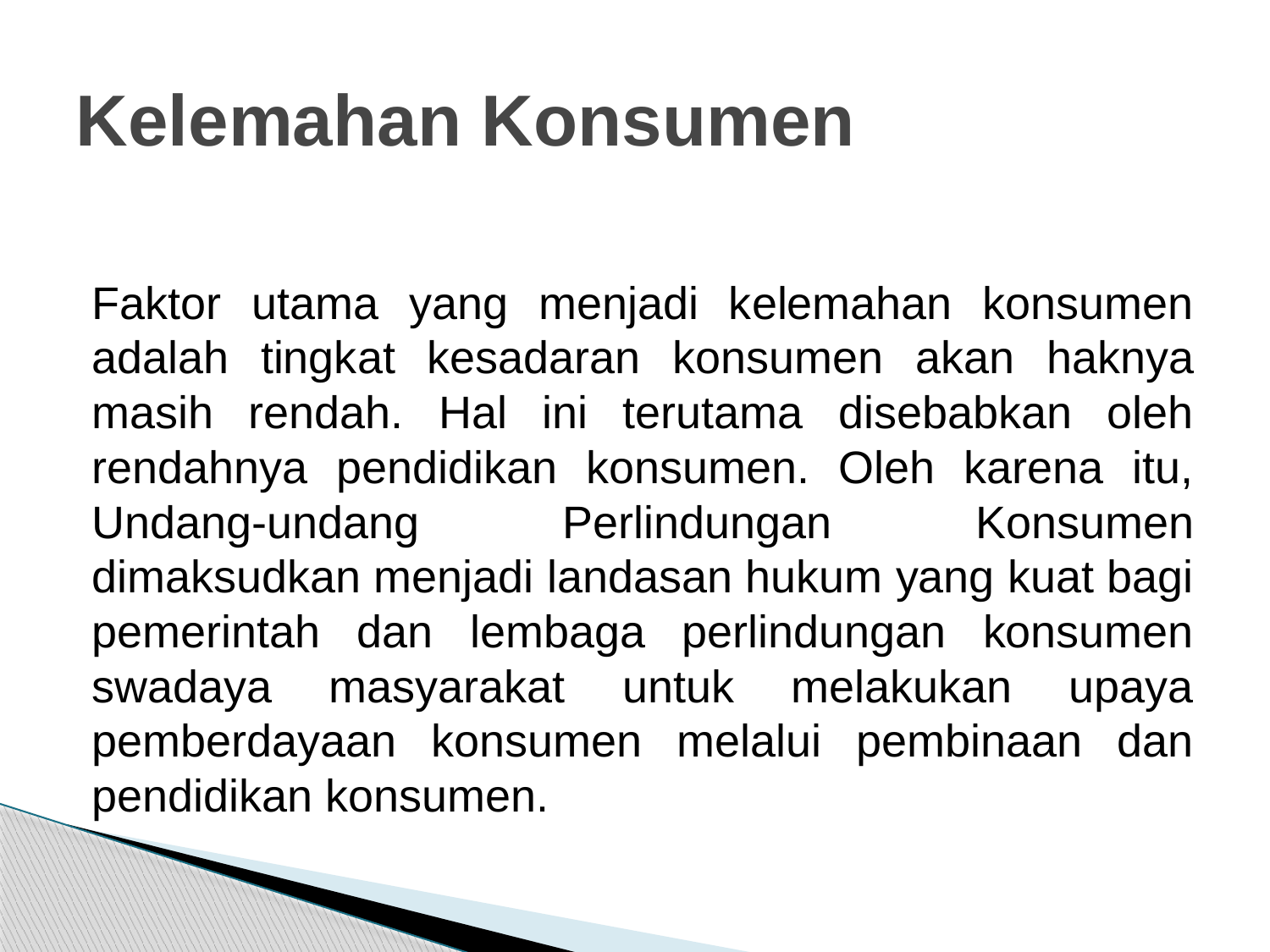

# Kelemahan Konsumen

Faktor utama yang menjadi kelemahan konsumen adalah tingkat kesadaran konsumen akan haknya masih rendah. Hal ini terutama disebabkan oleh rendahnya pendidikan konsumen. Oleh karena itu, Undang-undang Perlindungan Konsumen dimaksudkan menjadi landasan hukum yang kuat bagi pemerintah dan lembaga perlindungan konsumen swadaya masyarakat untuk melakukan upaya pemberdayaan konsumen melalui pembinaan dan pendidikan konsumen.